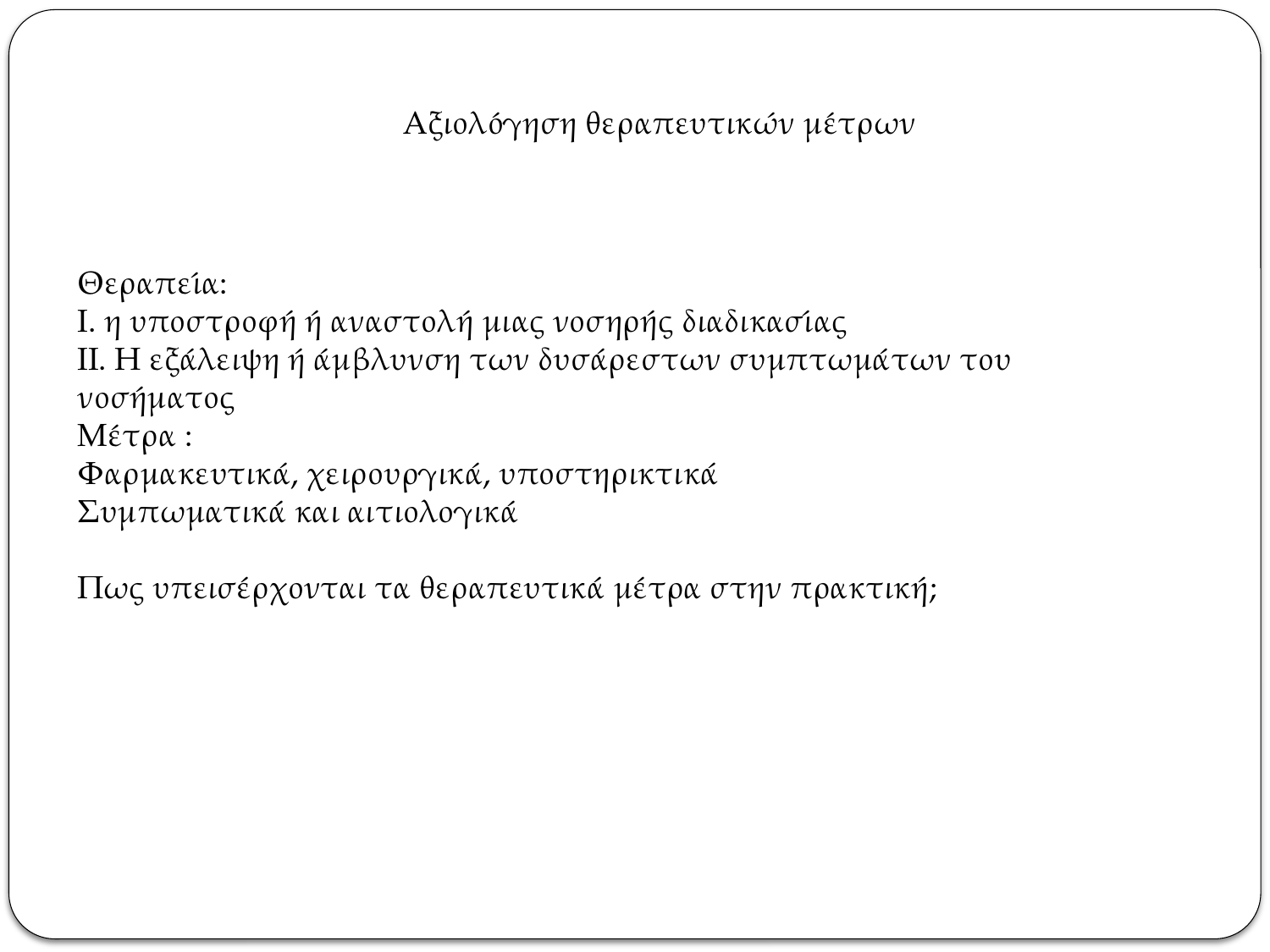

Αξιολόγηση θεραπευτικών μέτρων
Θεραπεία:
Ι. η υποστροφή ή αναστολή μιας νοσηρής διαδικασίας
ΙΙ. Η εξάλειψη ή άμβλυνση των δυσάρεστων συμπτωμάτων του νοσήματος
Μέτρα :
Φαρμακευτικά, χειρουργικά, υποστηρικτικά
Συμπωματικά και αιτιολογικά

Πως υπεισέρχονται τα θεραπευτικά μέτρα στην πρακτική;